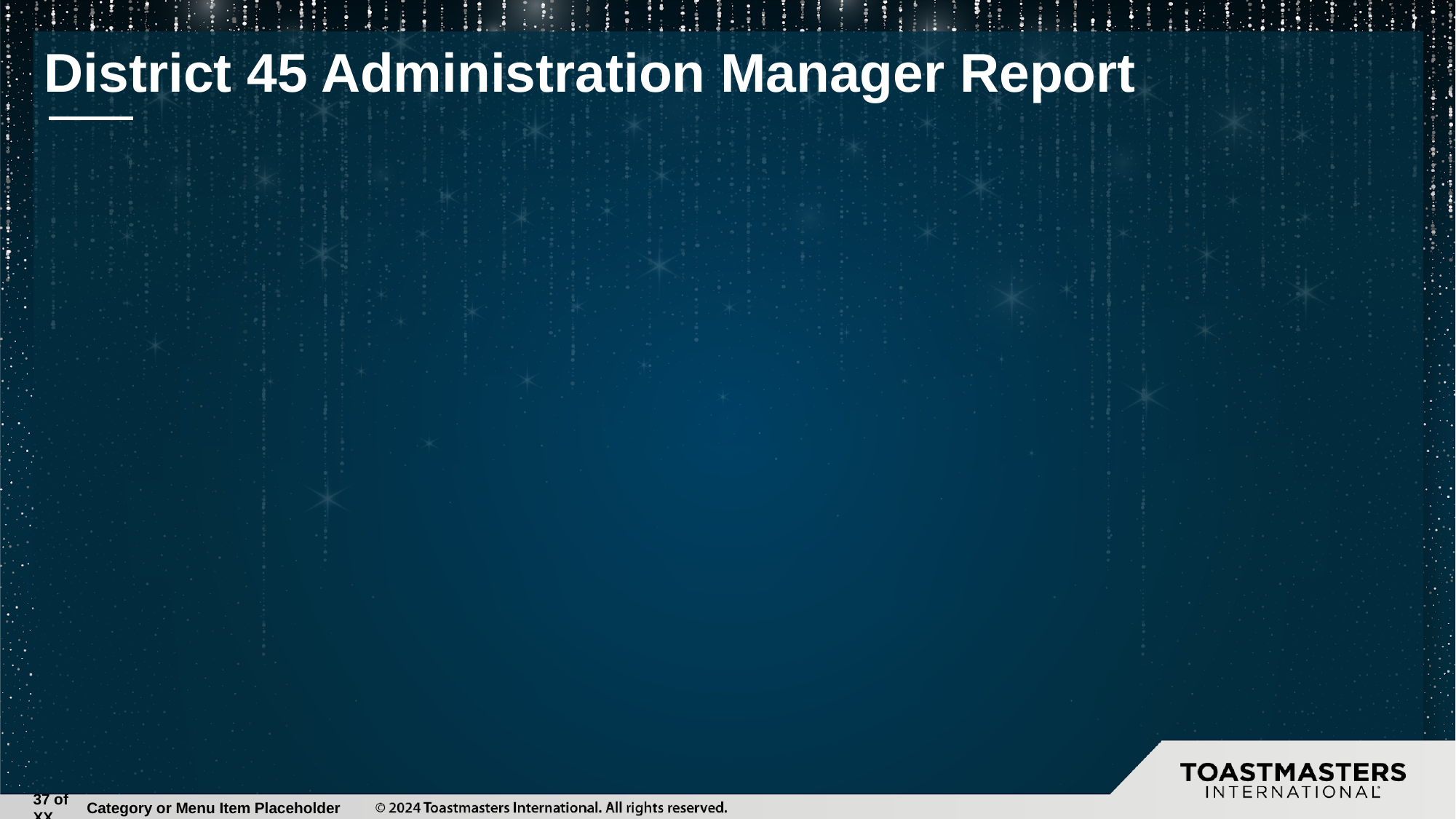

# District 45 Administration Manager Report

37 of XX
Category or Menu Item Placeholder